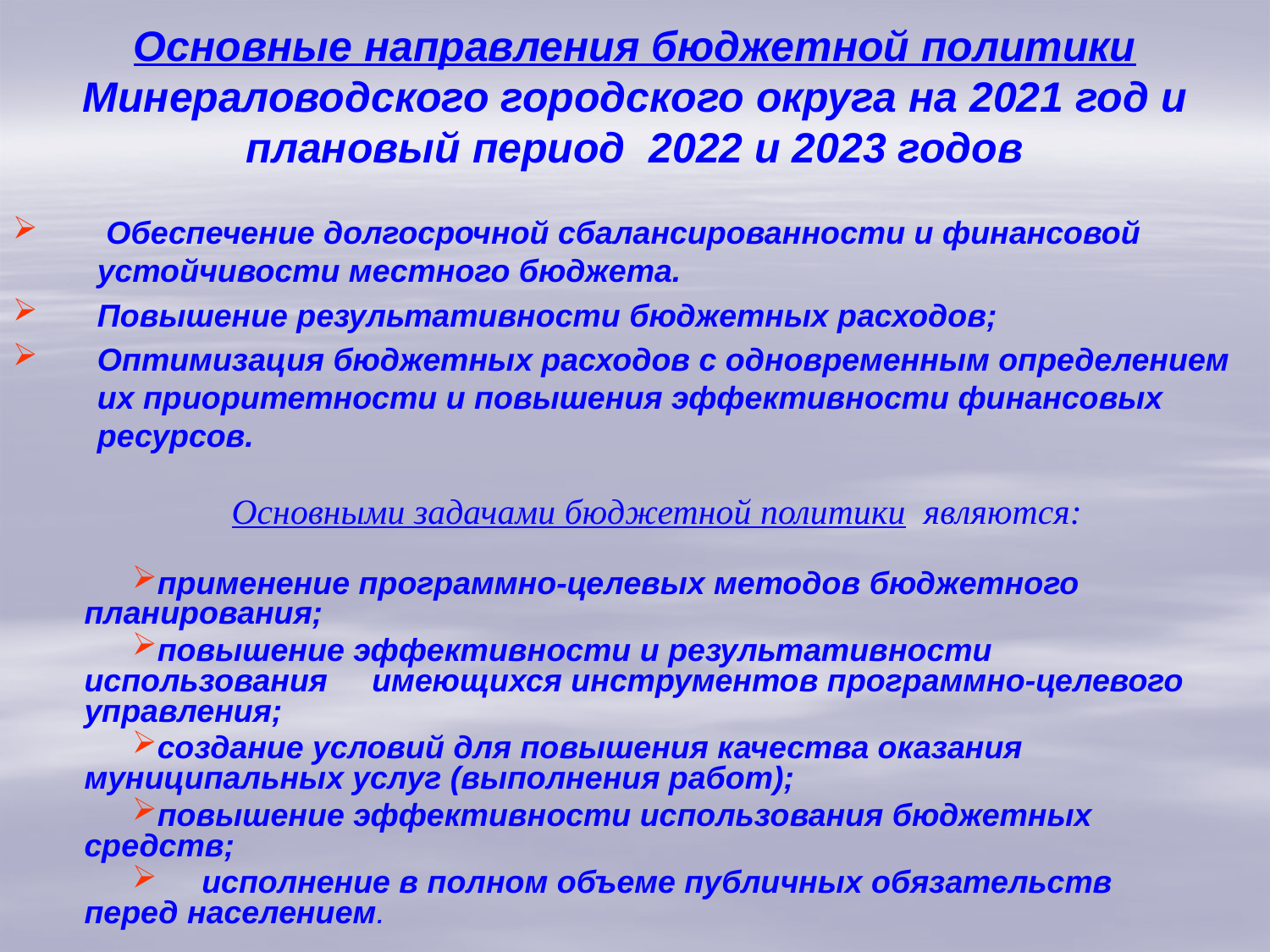

# Основные направления бюджетной политики Минераловодского городского округа на 2021 год и плановый период  2022 и 2023 годов
 Обеспечение долгосрочной сбалансированности и финансовой устойчивости местного бюджета.
Повышение результативности бюджетных расходов;
Оптимизация бюджетных расходов с одновременным определением  их приоритетности и повышения эффективности финансовых ресурсов.
Основными задачами бюджетной политики  являются:

применение программно-целевых методов бюджетного планирования;
повышение эффективности и результативности использования     имеющихся инструментов программно-целевого управления;
создание условий для повышения качества оказания муниципальных услуг (выполнения работ);
повышение эффективности использования бюджетных средств;
     исполнение в полном объеме публичных обязательств перед населением.